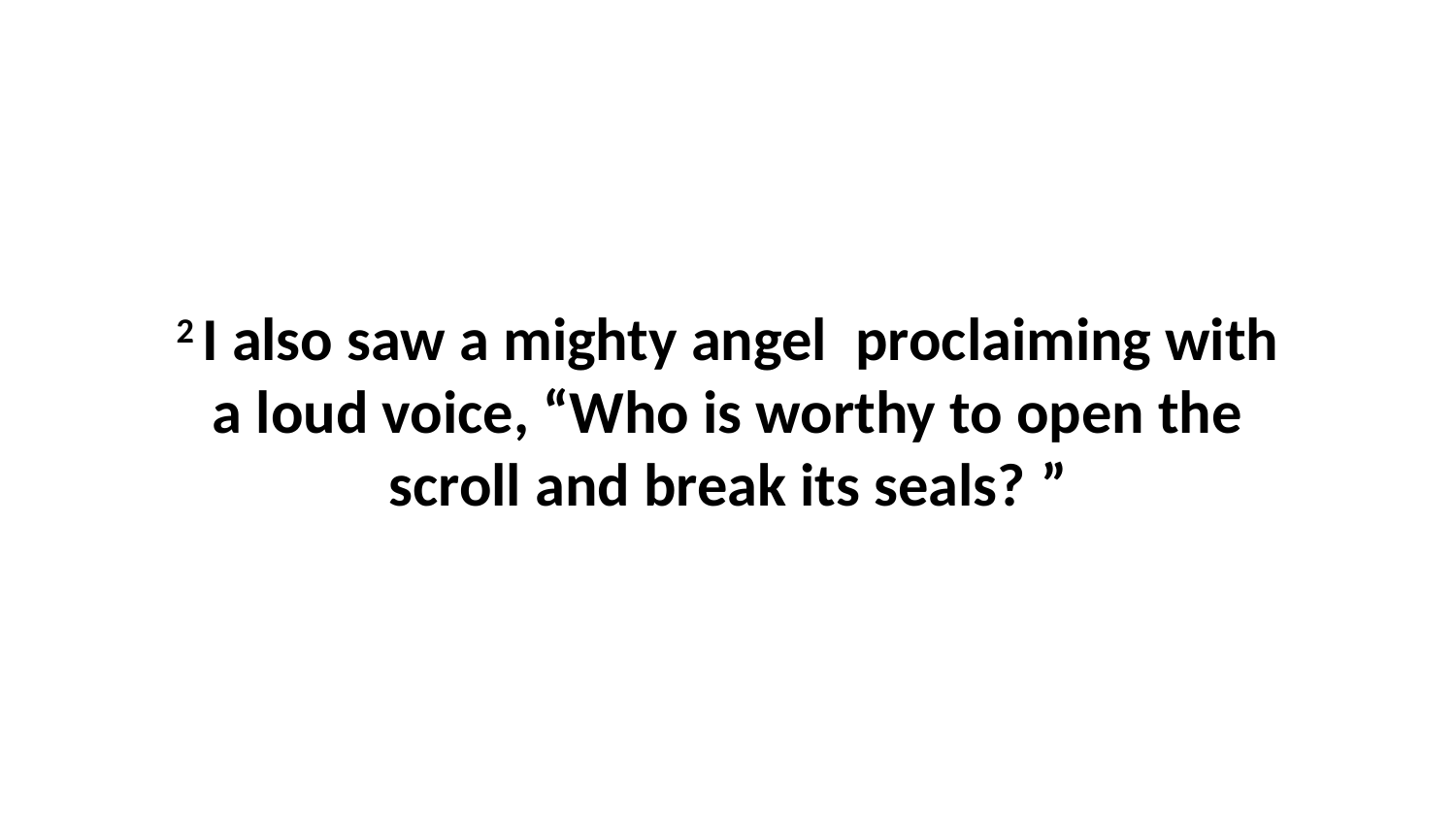

2 I also saw a mighty angel  proclaiming with a loud voice, “Who is worthy to open the scroll and break its seals? ”